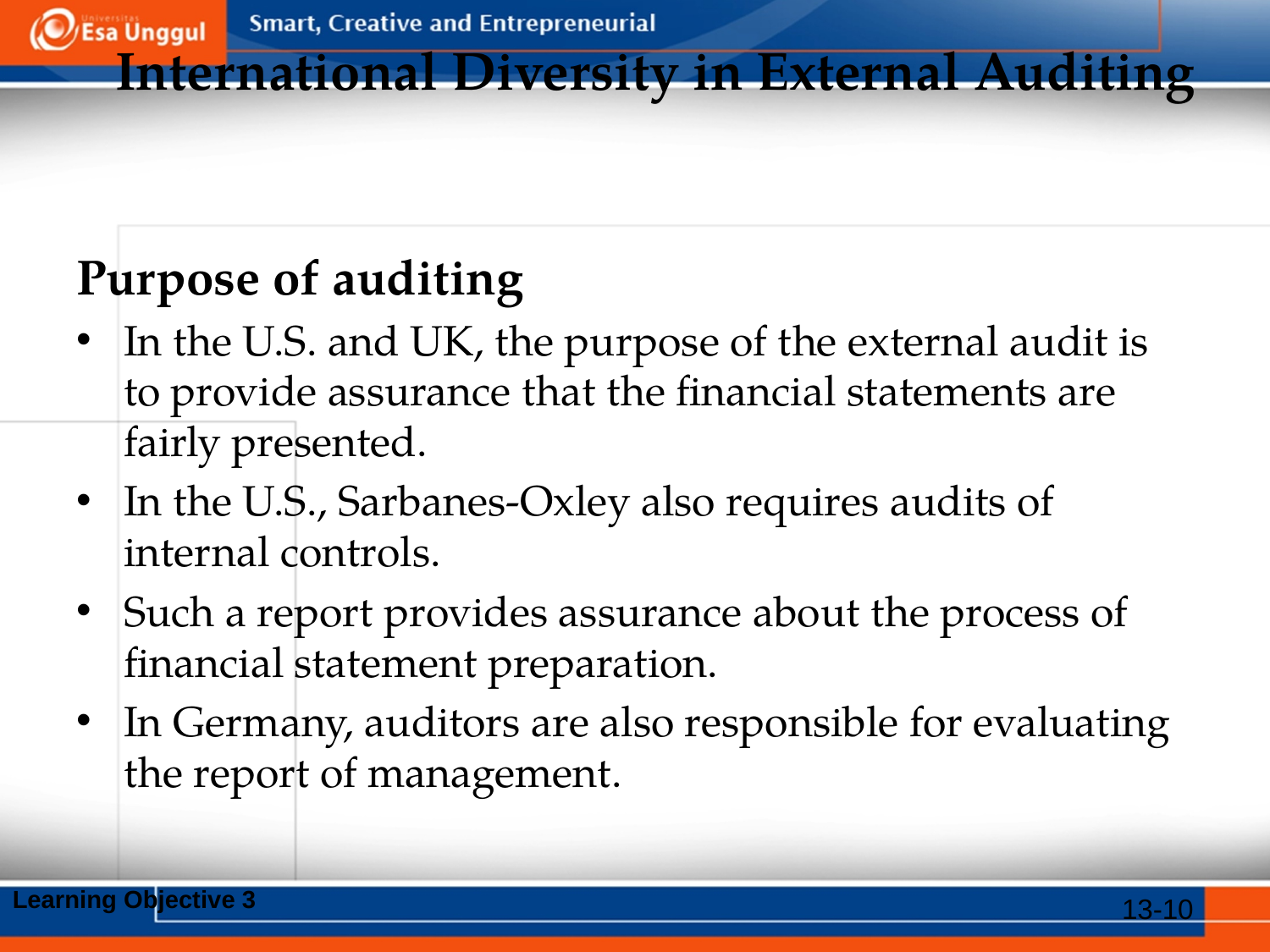

# International Diversity in External Auditing
Purpose of auditing
In the U.S. and UK, the purpose of the external audit is to provide assurance that the financial statements are fairly presented.
In the U.S., Sarbanes-Oxley also requires audits of internal controls.
Such a report provides assurance about the process of financial statement preparation.
In Germany, auditors are also responsible for evaluating the report of management.
Learning Objective 3
13-10